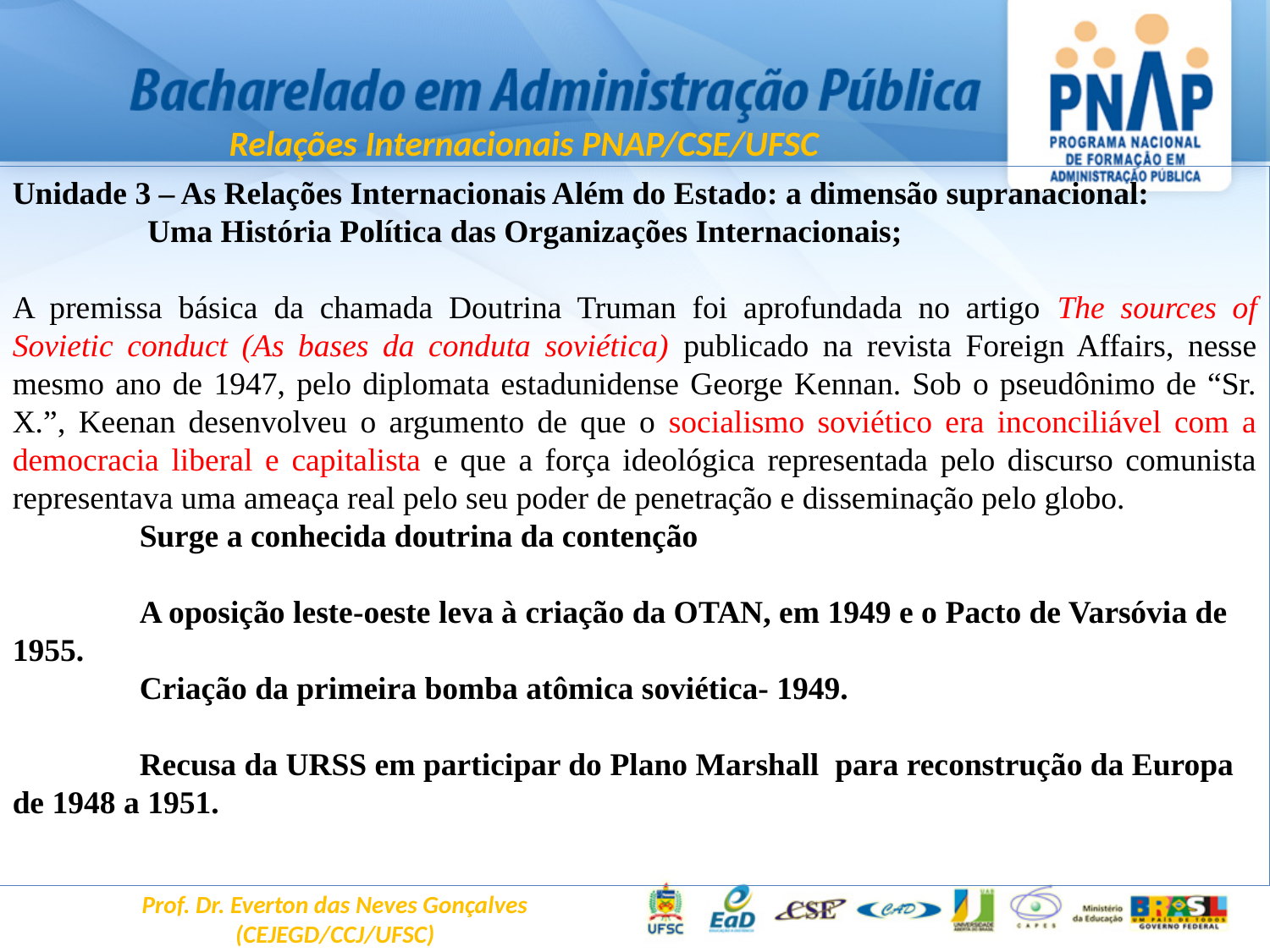

Relações Internacionais PNAP/CSE/UFSC

Unidade 3 – As Relações Internacionais Além do Estado: a dimensão supranacional:
	 Uma História Política das Organizações Internacionais;

A premissa básica da chamada Doutrina Truman foi aprofundada no artigo The sources of Sovietic conduct (As bases da conduta soviética) publicado na revista Foreign Affairs, nesse mesmo ano de 1947, pelo diplomata estadunidense George Kennan. Sob o pseudônimo de “Sr. X.”, Keenan desenvolveu o argumento de que o socialismo soviético era inconciliável com a democracia liberal e capitalista e que a força ideológica representada pelo discurso comunista representava uma ameaça real pelo seu poder de penetração e disseminação pelo globo.
	Surge a conhecida doutrina da contenção

	A oposição leste-oeste leva à criação da OTAN, em 1949 e o Pacto de Varsóvia de 1955.
	Criação da primeira bomba atômica soviética- 1949.

	Recusa da URSS em participar do Plano Marshall  para reconstrução da Europa de 1948 a 1951.

Prof. Dr. Everton das Neves Gonçalves
(CEJEGD/CCJ/UFSC)